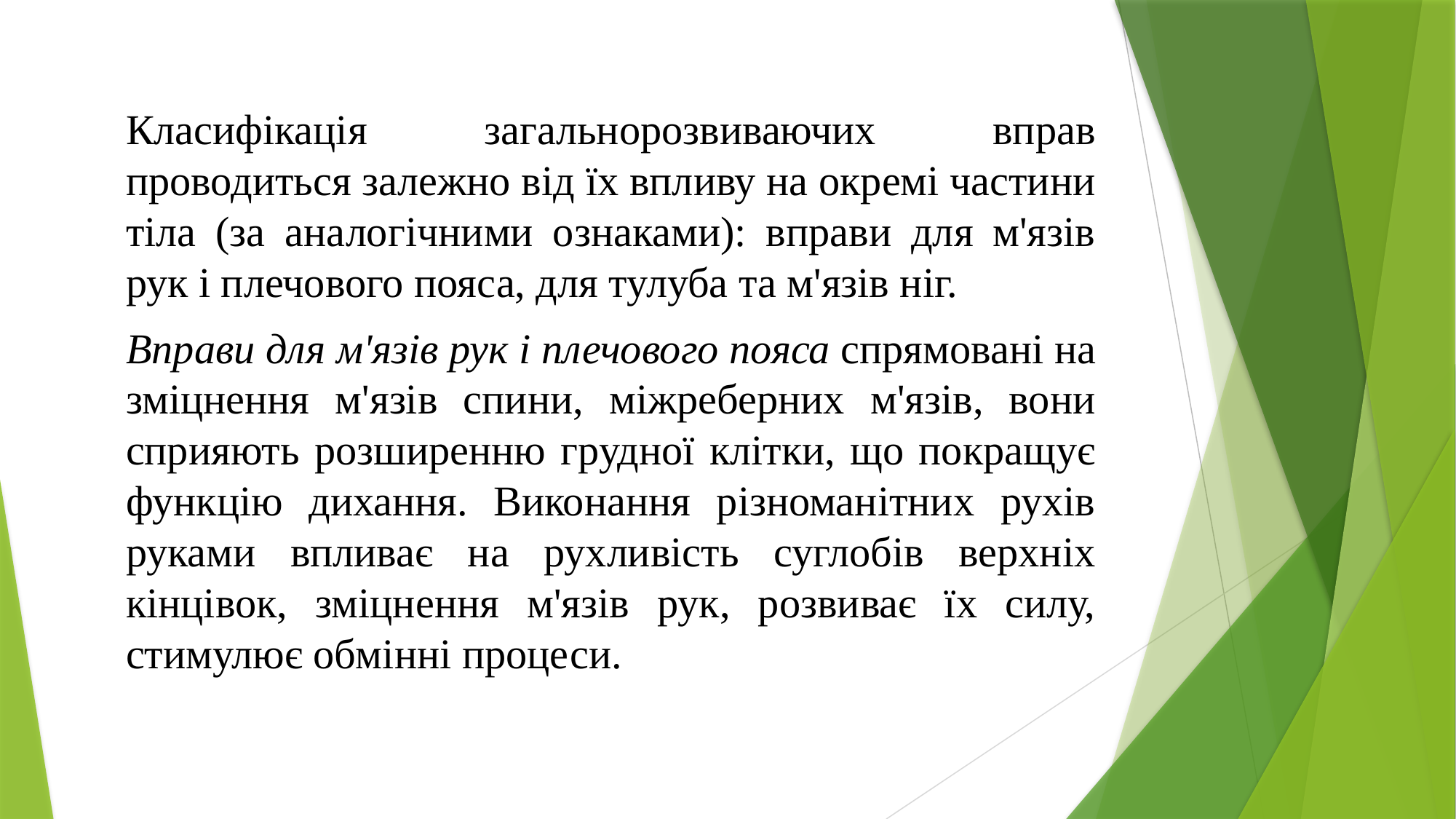

Класифікація загальнорозвиваючих вправ проводиться залежно від їх впливу на окремі частини тіла (за аналогічними ознаками): вправи для м'язів рук і плечового пояса, для тулуба та м'язів ніг.
Вправи для м'язів рук і плечового пояса спрямовані на зміцнення м'язів спини, міжреберних м'язів, вони сприяють розширенню грудної клітки, що покращує функцію дихання. Виконання різноманітних рухів руками впливає на рухливість суглобів верхніх кінцівок, зміцнення м'язів рук, розвиває їх силу, стимулює обмінні процеси.